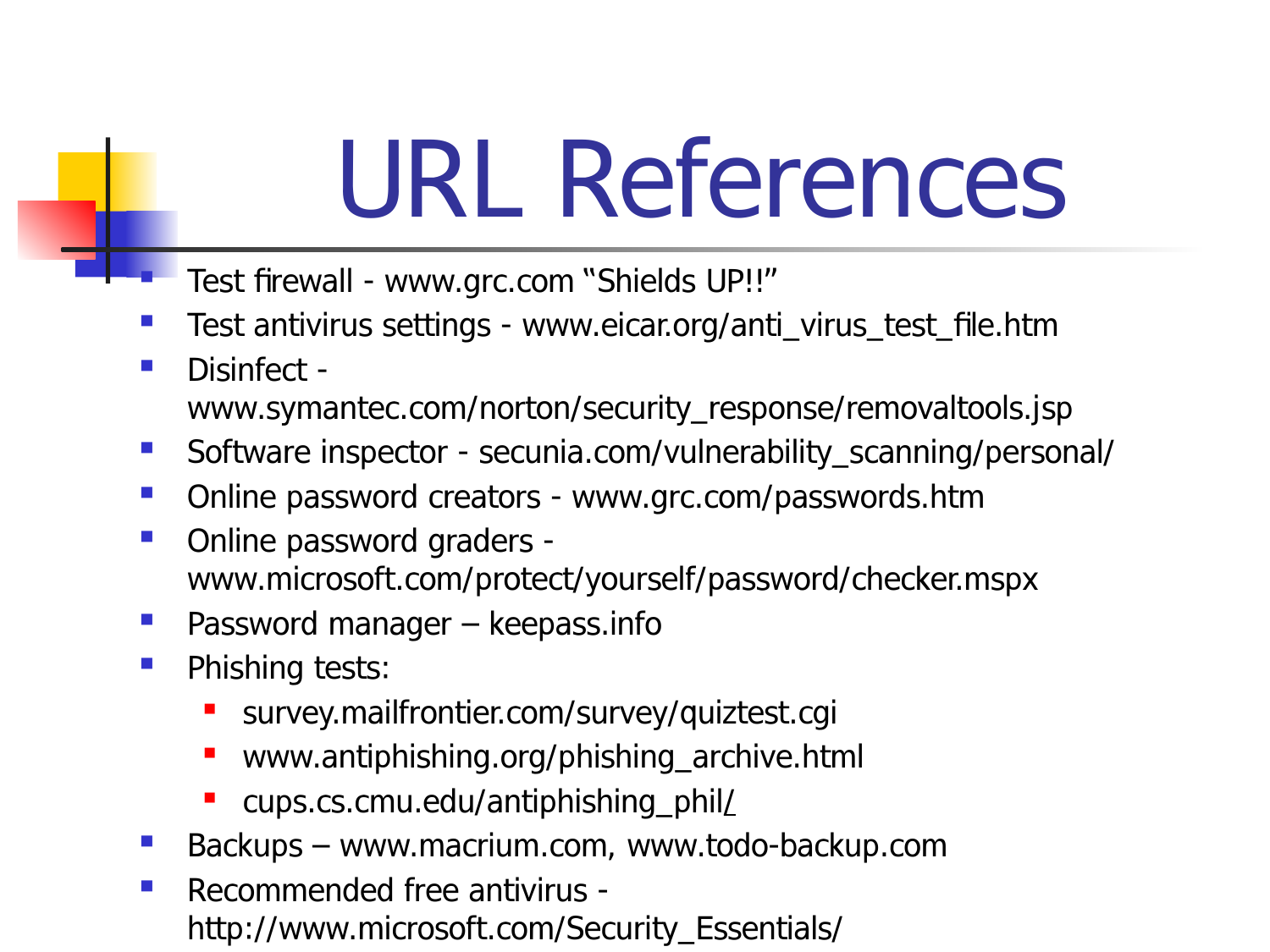

# URL References
Test firewall - www.grc.com “Shields UP!!”
Test antivirus settings - www.eicar.org/anti_virus_test_file.htm
Disinfect - www.symantec.com/norton/security_response/removaltools.jsp
Software inspector - secunia.com/vulnerability_scanning/personal/
Online password creators - www.grc.com/passwords.htm
Online password graders - www.microsoft.com/protect/yourself/password/checker.mspx
Password manager – keepass.info
Phishing tests:
survey.mailfrontier.com/survey/quiztest.cgi
www.antiphishing.org/phishing_archive.html
cups.cs.cmu.edu/antiphishing_phil/
Backups – www.macrium.com, www.todo-backup.com
Recommended free antivirus - http://www.microsoft.com/Security_Essentials/